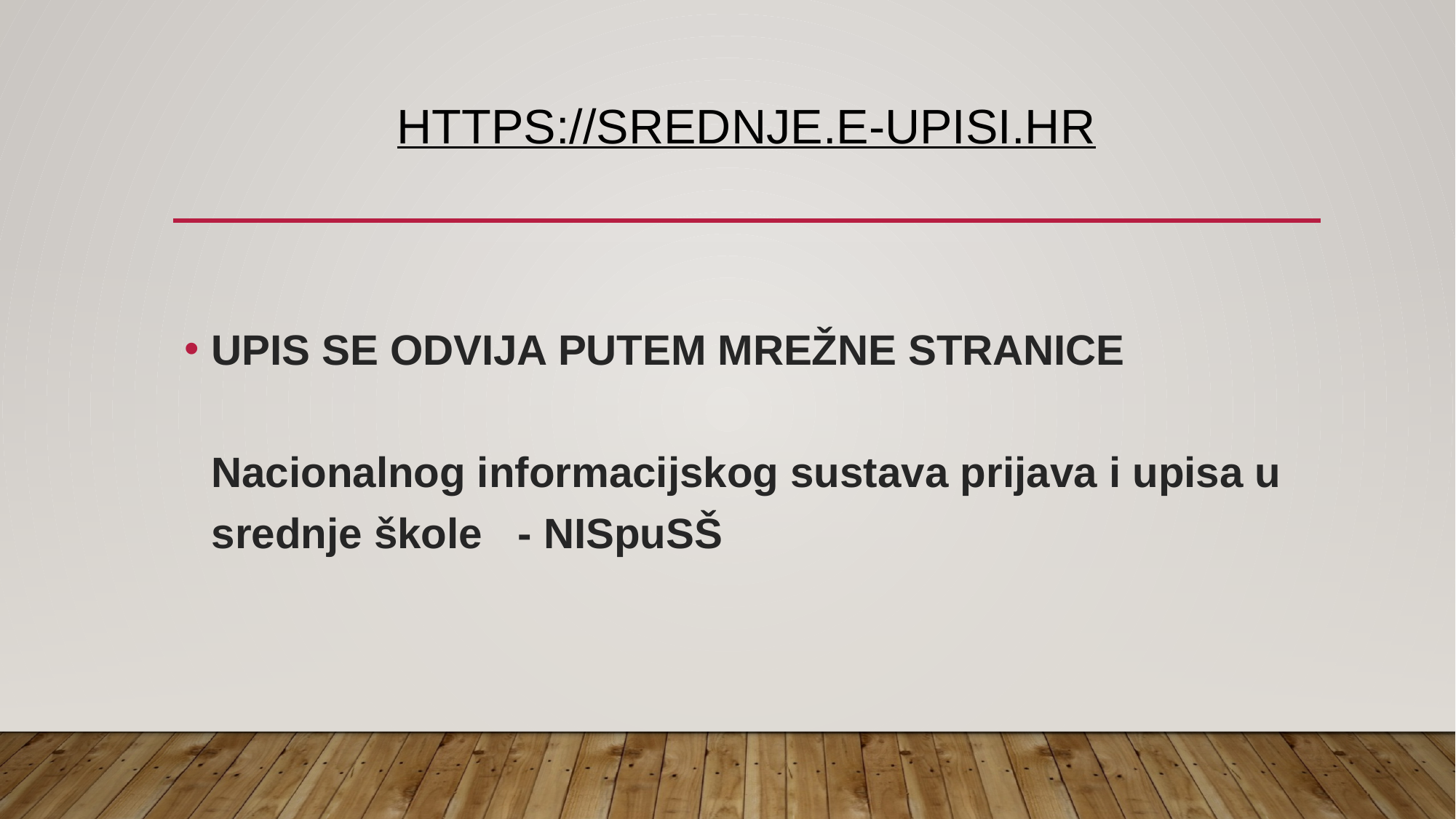

# https://srednje.e-upisi.hr

UPIS SE ODVIJA PUTEM MREŽNE STRANICE
Nacionalnog informacijskog sustava prijava i upisa u srednje škole   - NISpuSŠ